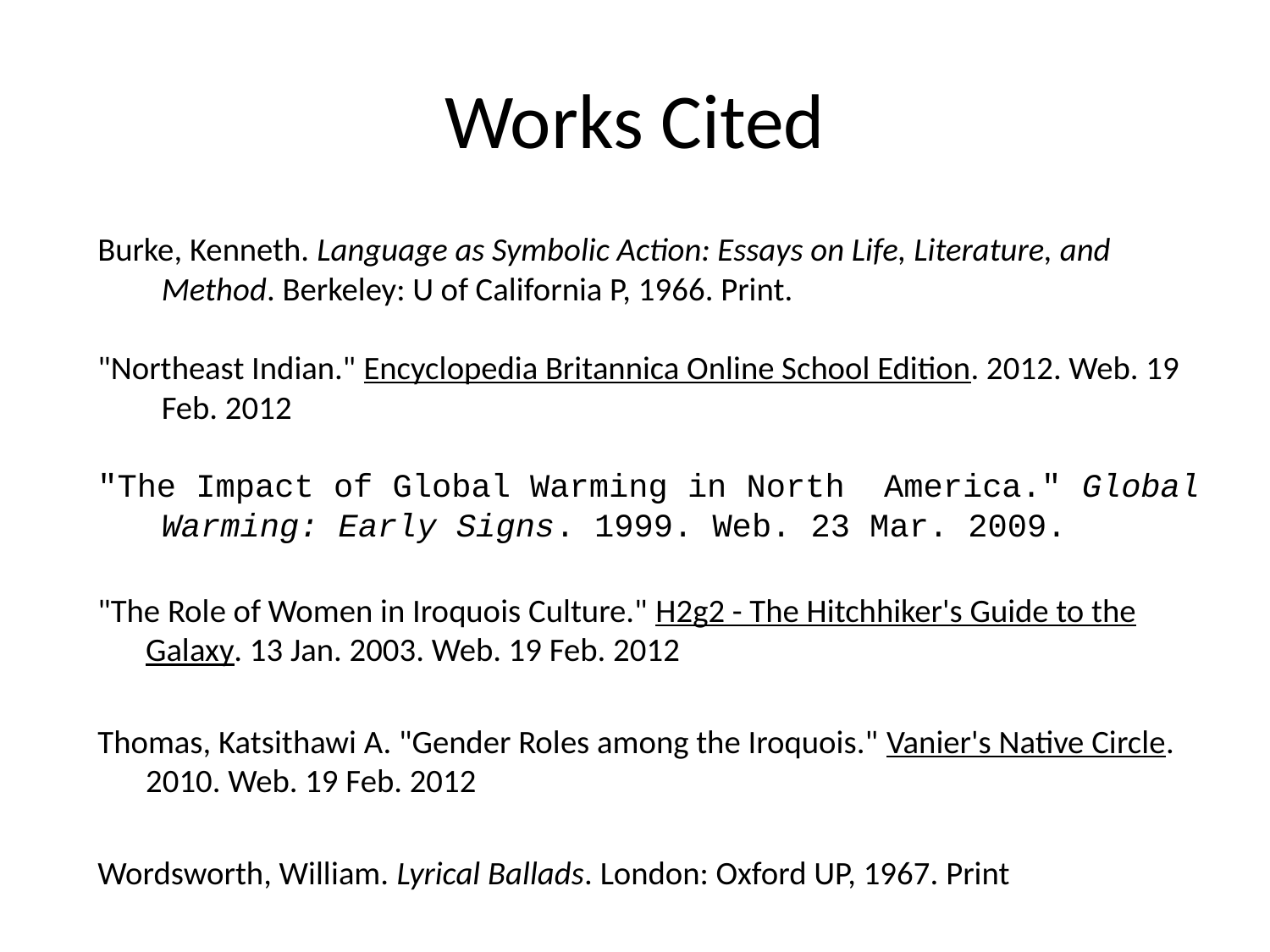

# Works Cited
Burke, Kenneth. Language as Symbolic Action: Essays on Life, Literature, and Method. Berkeley: U of California P, 1966. Print.

"Northeast Indian." Encyclopedia Britannica Online School Edition. 2012. Web. 19 Feb. 2012

"The Impact of Global Warming in North  America." Global Warming: Early Signs. 1999. Web. 23 Mar. 2009.

"The Role of Women in Iroquois Culture." H2g2 - The Hitchhiker's Guide to the Galaxy. 13 Jan. 2003. Web. 19 Feb. 2012

Thomas, Katsithawi A. "Gender Roles among the Iroquois." Vanier's Native Circle. 2010. Web. 19 Feb. 2012

Wordsworth, William. Lyrical Ballads. London: Oxford UP, 1967. Print